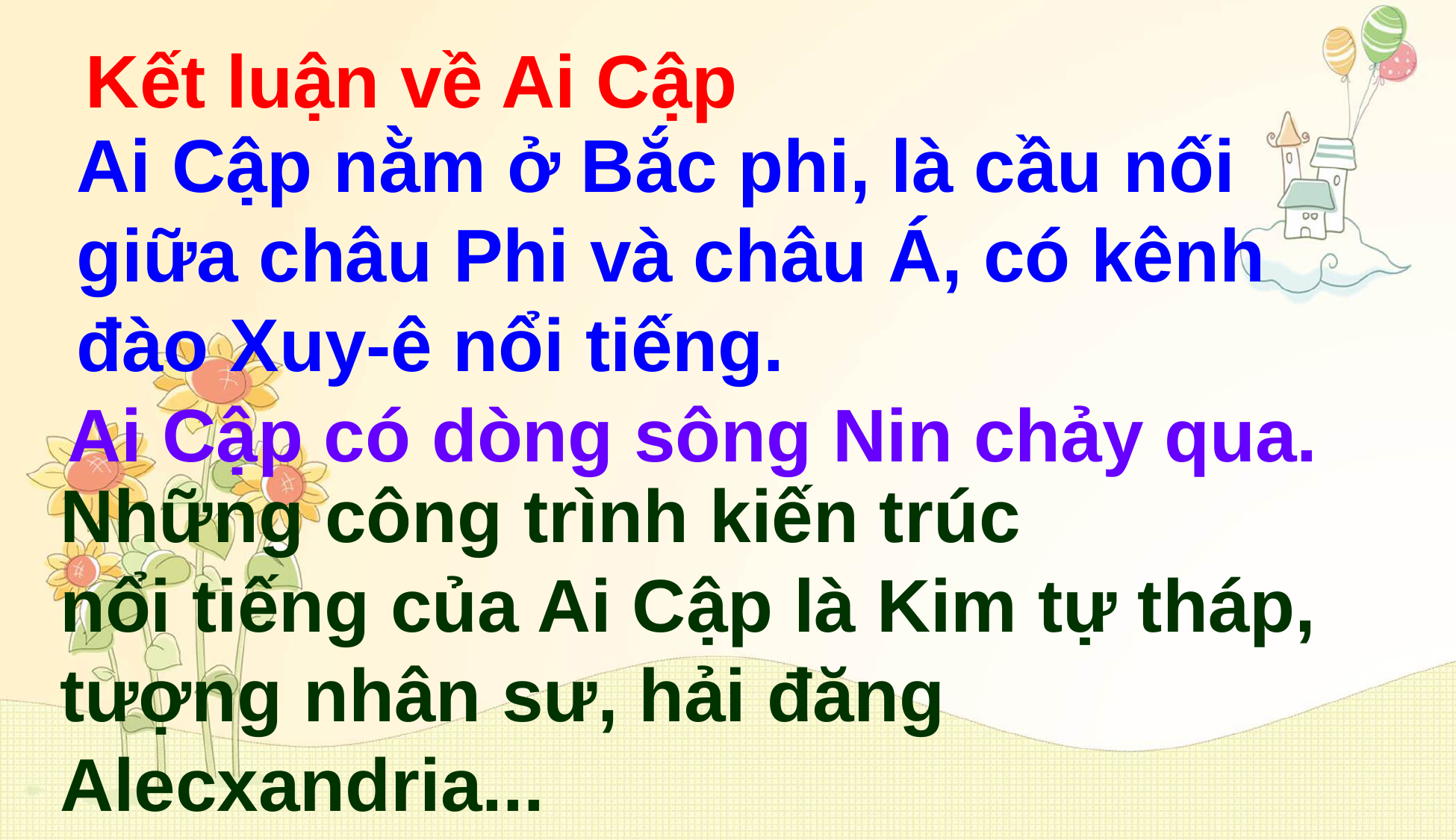

Kết luận về Ai Cập
Ai Cập nằm ở Bắc phi, là cầu nối giữa châu Phi và châu Á, có kênh đào Xuy-ê nổi tiếng.
Ai Cập có dòng sông Nin chảy qua.
Những công trình kiến trúc
nổi tiếng của Ai Cập là Kim tự tháp, tượng nhân sư, hải đăng Alecxandria...